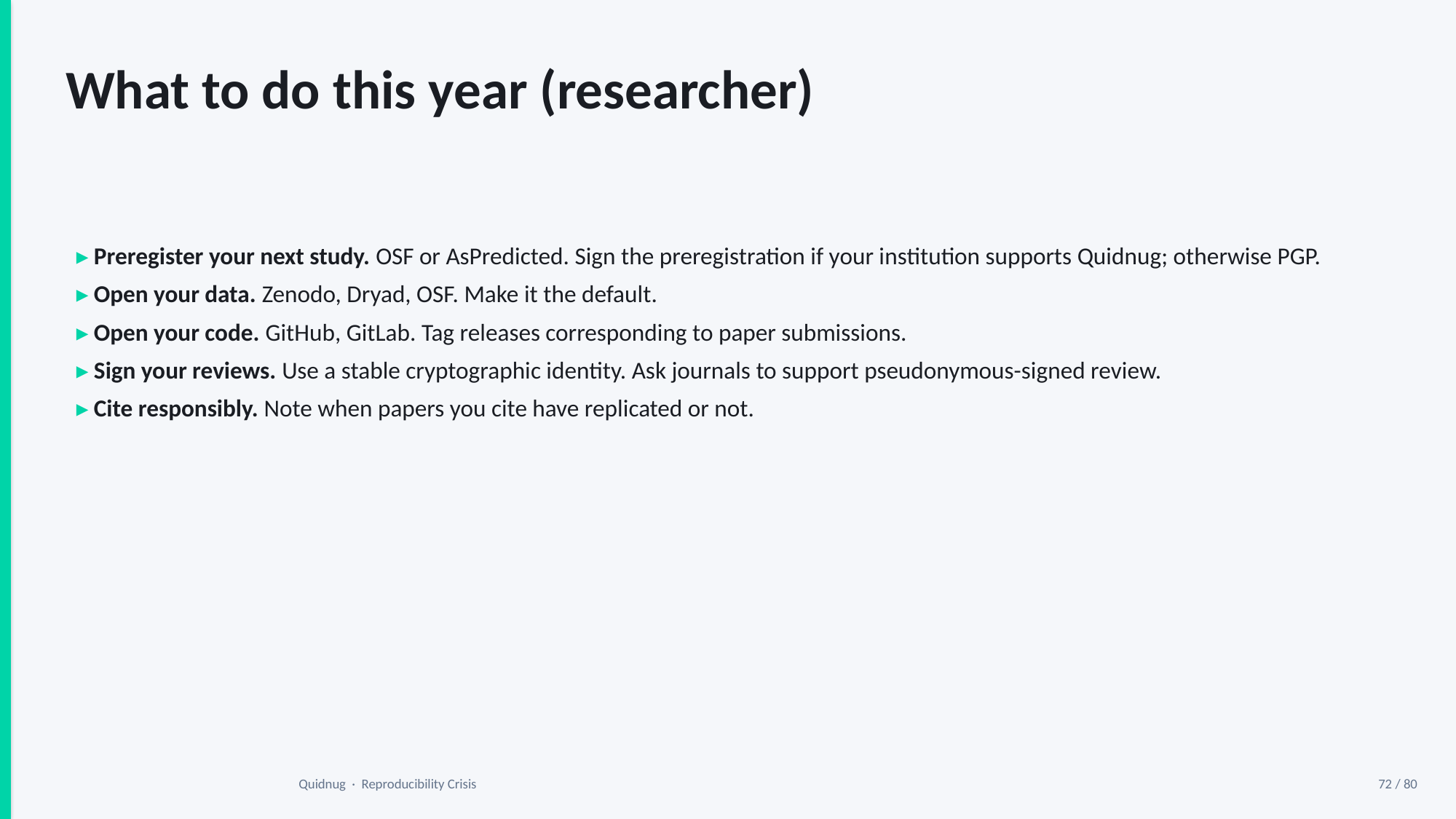

What to do this year (researcher)
▸ Preregister your next study. OSF or AsPredicted. Sign the preregistration if your institution supports Quidnug; otherwise PGP.
▸ Open your data. Zenodo, Dryad, OSF. Make it the default.
▸ Open your code. GitHub, GitLab. Tag releases corresponding to paper submissions.
▸ Sign your reviews. Use a stable cryptographic identity. Ask journals to support pseudonymous-signed review.
▸ Cite responsibly. Note when papers you cite have replicated or not.
Quidnug  ·  Reproducibility Crisis
72 / 80